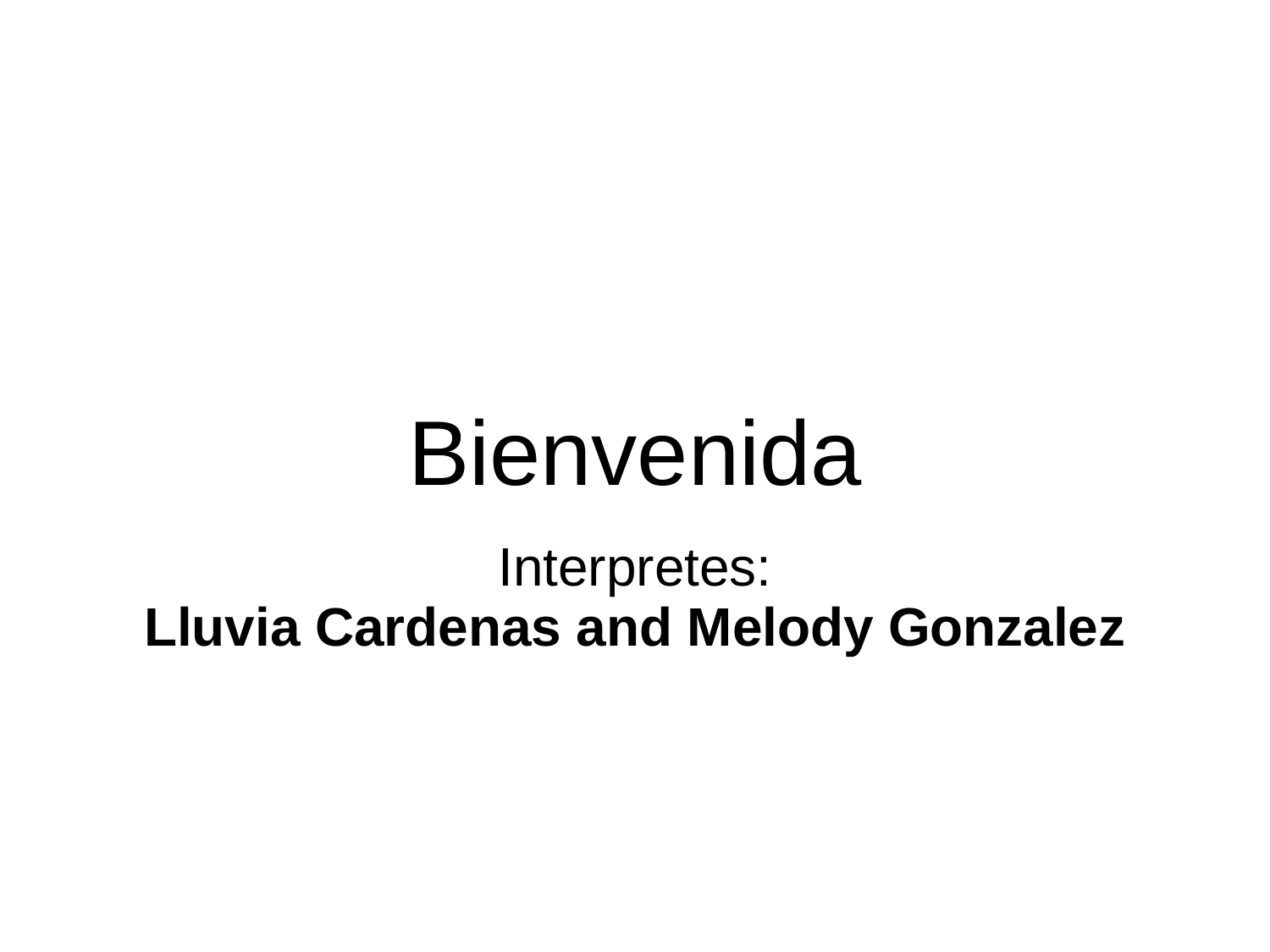

# Bienvenida
Interpretes:
Lluvia Cardenas and Melody Gonzalez